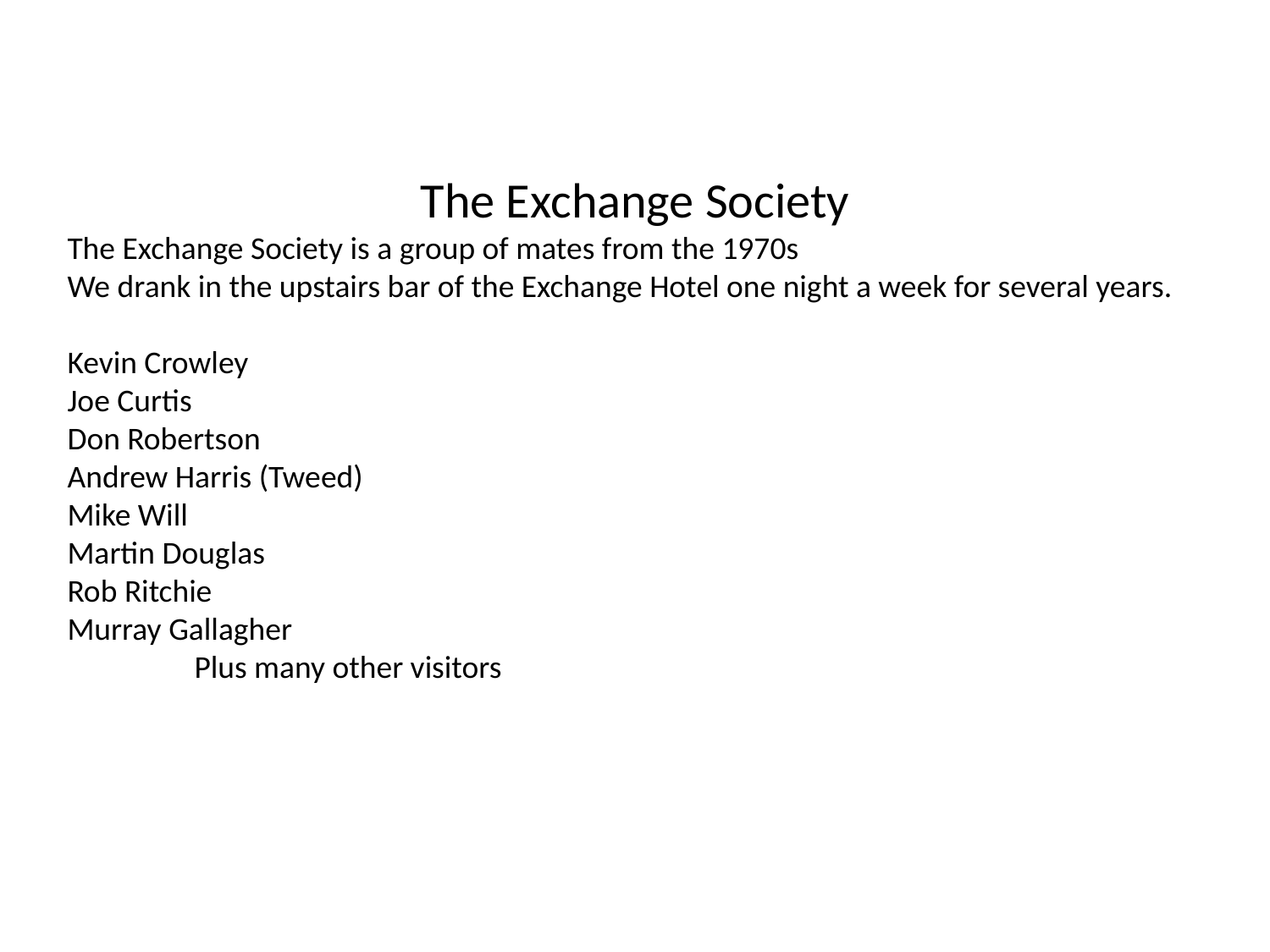

The Exchange Society
The Exchange Society is a group of mates from the 1970s
We drank in the upstairs bar of the Exchange Hotel one night a week for several years.

Kevin Crowley
Joe Curtis
Don Robertson
Andrew Harris (Tweed)
Mike Will
Martin Douglas
Rob Ritchie
Murray Gallagher
	Plus many other visitors